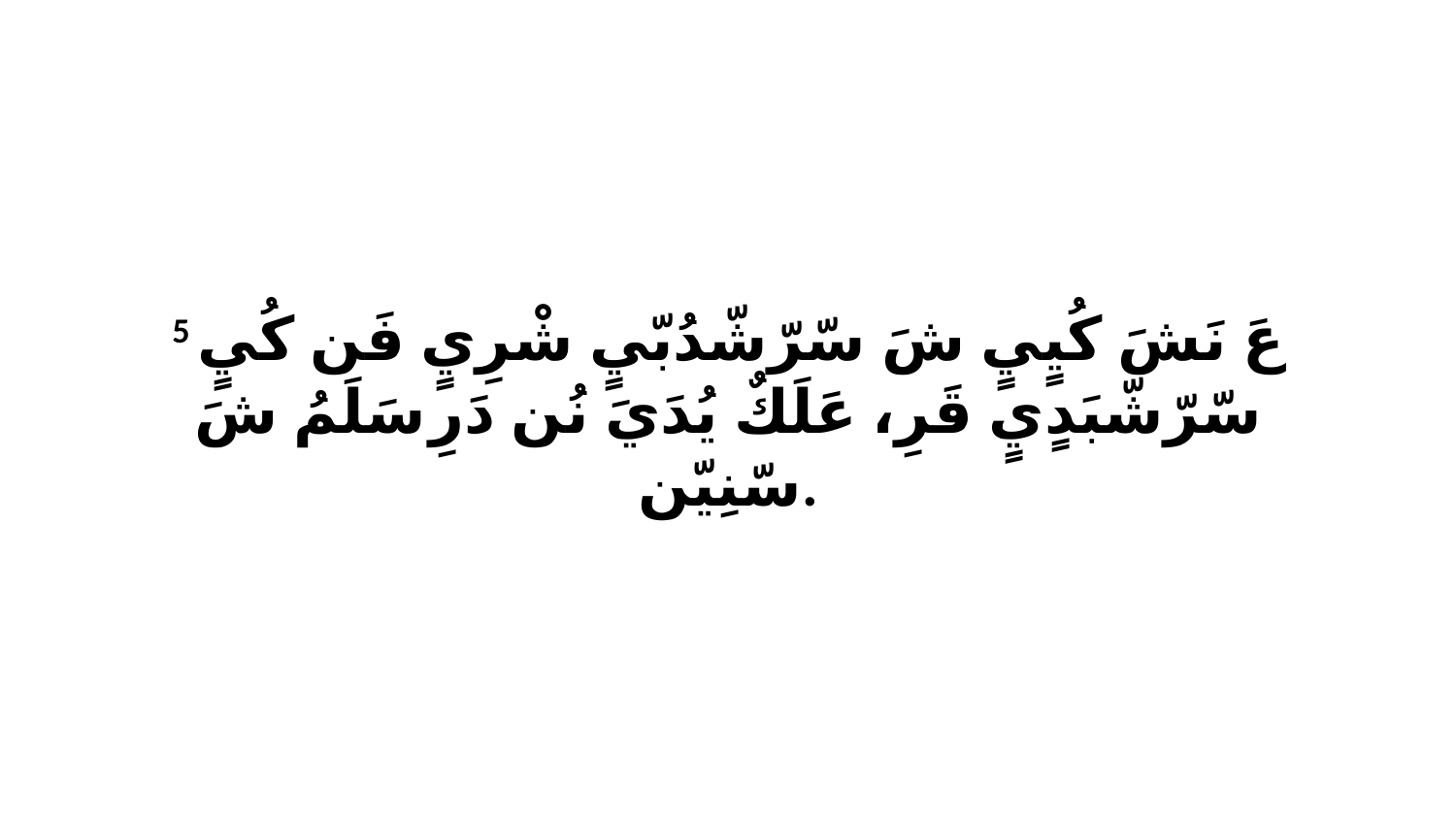

5 عَ نَشَ كُيٍيٍ شَ سّرّشّدُبّيٍ شْرِيٍ فَن كُيٍ سّرّشّبَدٍيٍ قَرِ، عَلَكٌ يُدَيَ نُن دَرِ سَلَمُ شَ سّنِيّن.